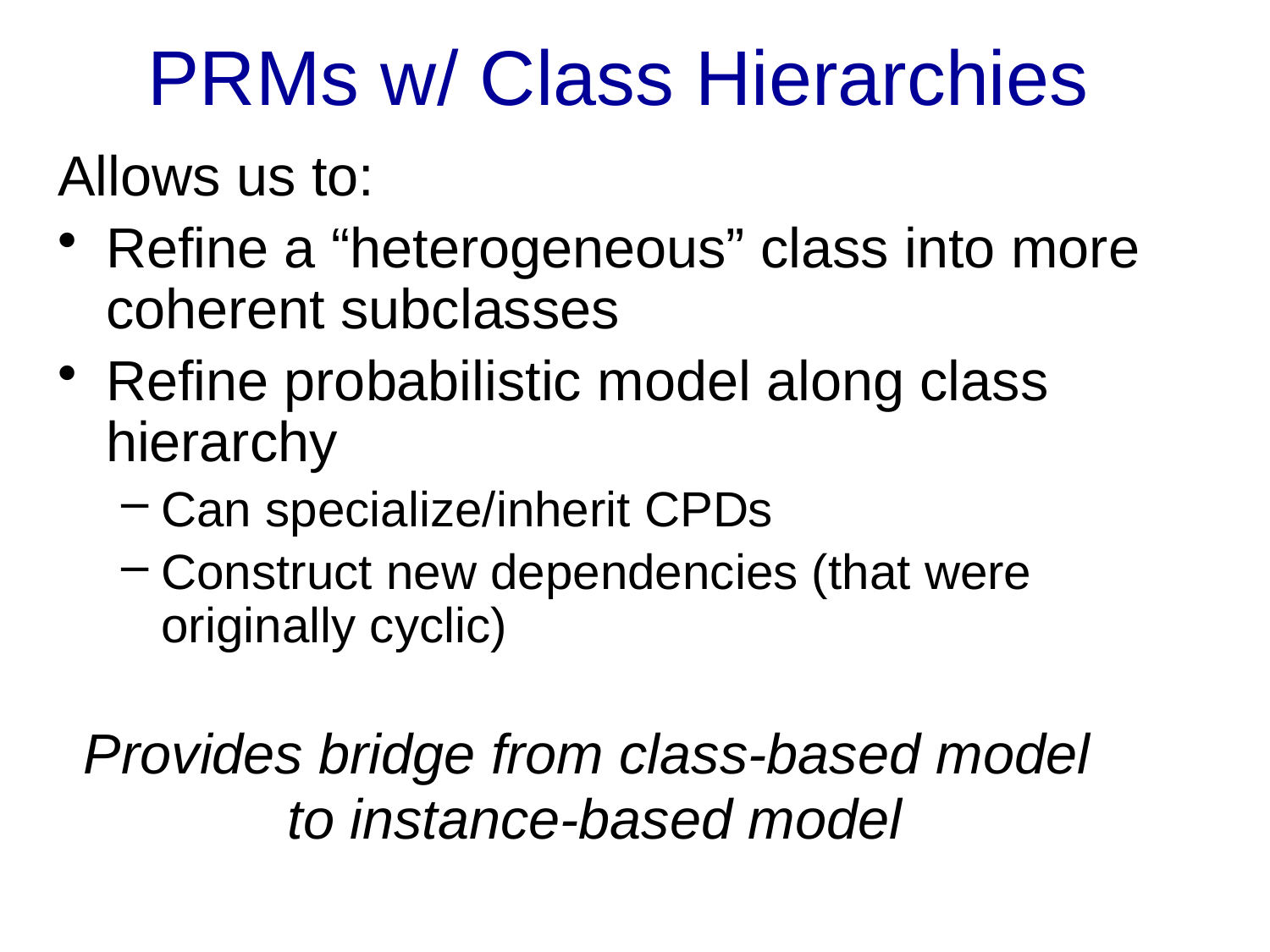

# PRMs w/ Class Hierarchies
Allows us to:
Refine a “heterogeneous” class into more coherent subclasses
Refine probabilistic model along class hierarchy
Can specialize/inherit CPDs
Construct new dependencies (that were originally cyclic)
Provides bridge from class-based model
to instance-based model